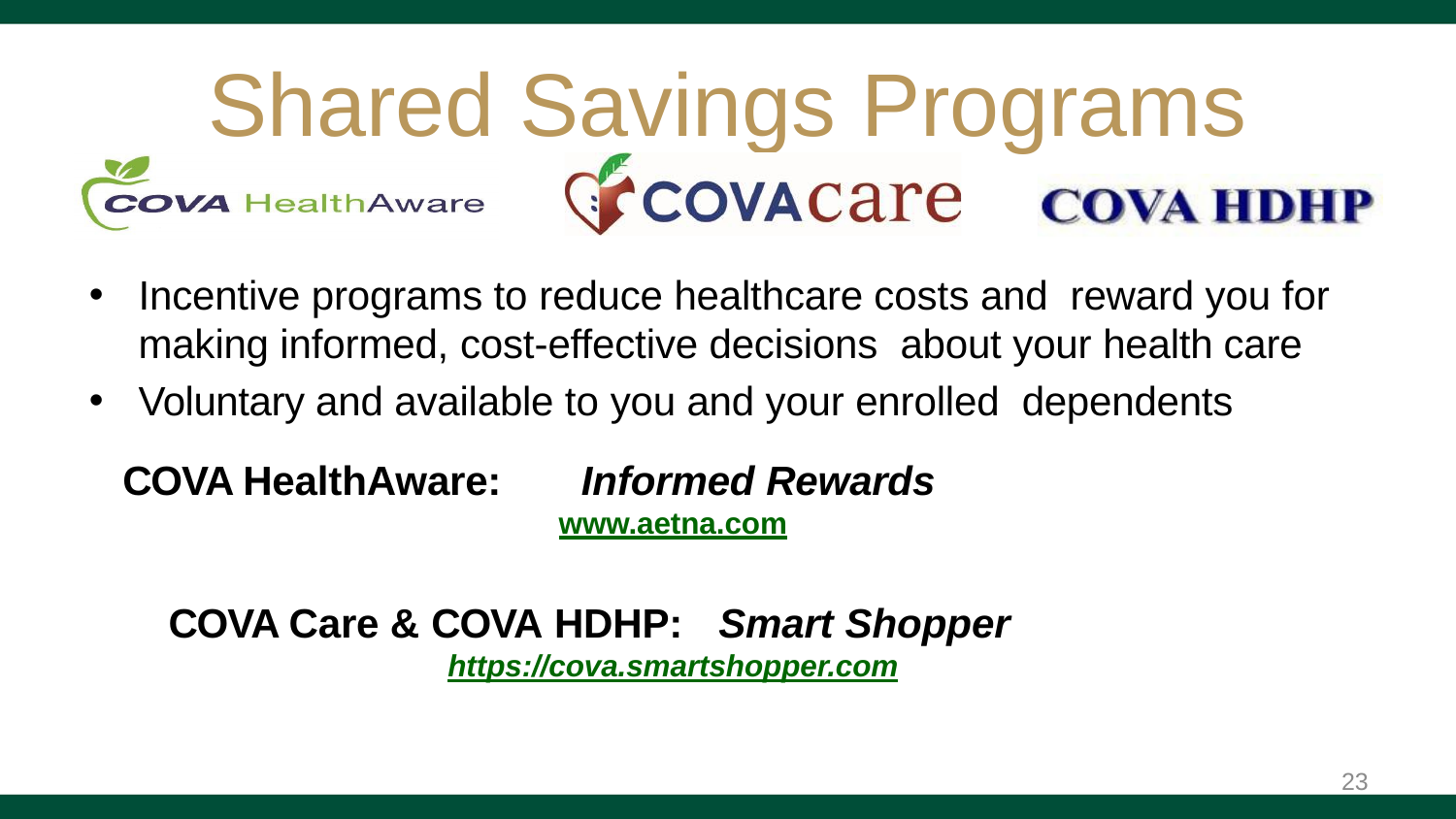

# Shared Savings Programs

Incentive programs to reduce healthcare costs and  reward you for making informed, cost-effective decisions  about your health care
Voluntary and available to you and your enrolled  dependents
COVA HealthAware:	Informed Rewards                   									www.aetna.com

COVA Care & COVA HDHP:	Smart Shopper     						https://cova.smartshopper.com

23